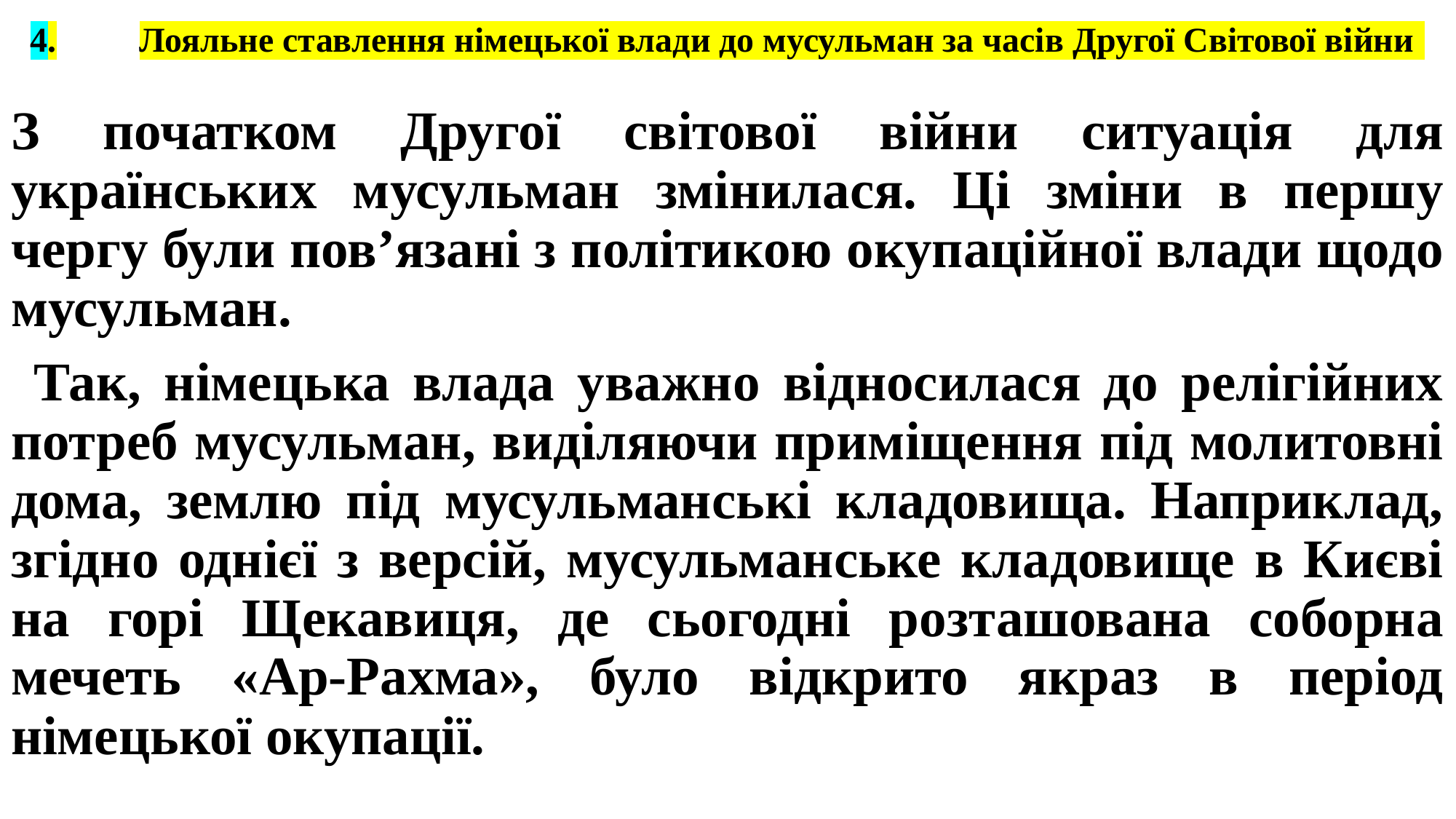

# 4.	Лояльне ставлення німецької влади до мусульман за часів Другої Світової війни
З початком Другої світової війни ситуація для українських мусульман змінилася. Ці зміни в першу чергу були пов’язані з політикою окупаційної влади щодо мусульман.
 Так, німецька влада уважно відносилася до релігійних потреб мусульман, виділяючи приміщення під молитовні дома, землю під мусульманські кладовища. Наприклад, згідно однієї з версій, мусульманське кладовище в Києві на горі Щекавиця, де сьогодні розташована соборна мечеть «Ар-Рахма», було відкрито якраз в період німецької окупації.